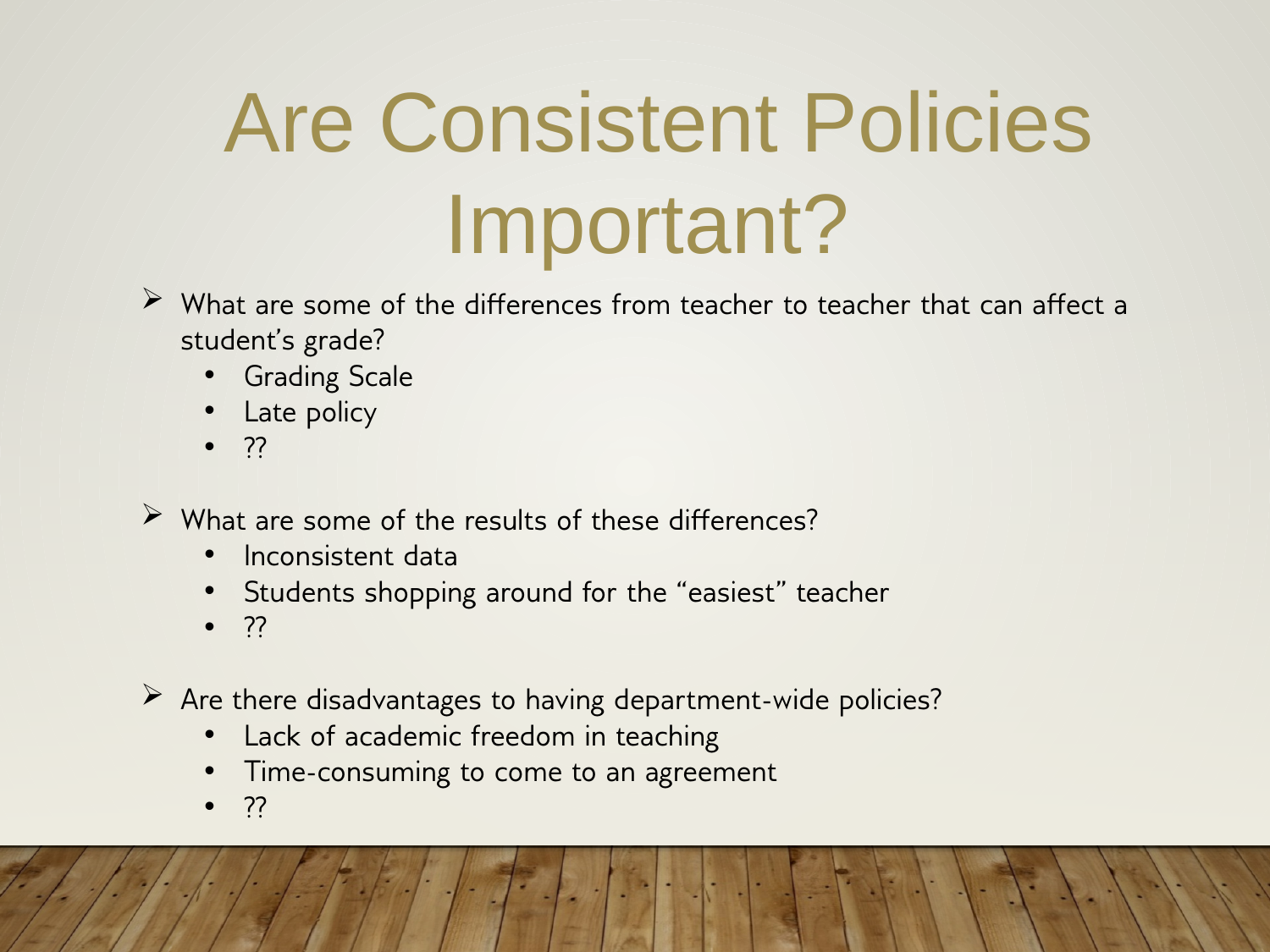

Are Consistent Policies Important?
What are some of the differences from teacher to teacher that can affect a student’s grade?
Grading Scale
Late policy
??

What are some of the results of these differences?
Inconsistent data
Students shopping around for the “easiest” teacher
??

Are there disadvantages to having department-wide policies?
Lack of academic freedom in teaching
Time-consuming to come to an agreement
??